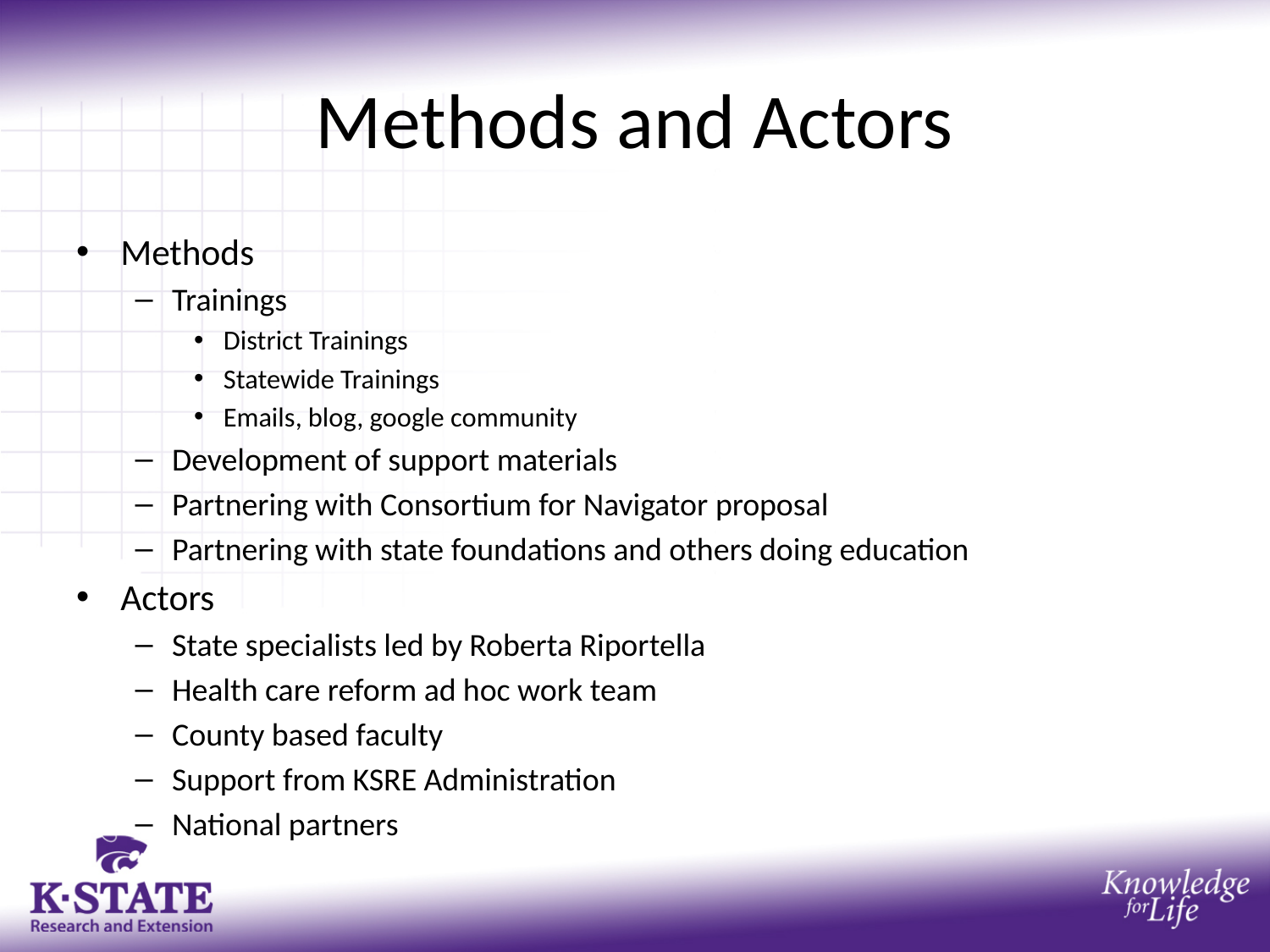

# Methods and Actors
Methods
Trainings
District Trainings
Statewide Trainings
Emails, blog, google community
Development of support materials
Partnering with Consortium for Navigator proposal
Partnering with state foundations and others doing education
Actors
State specialists led by Roberta Riportella
Health care reform ad hoc work team
County based faculty
Support from KSRE Administration
National partners